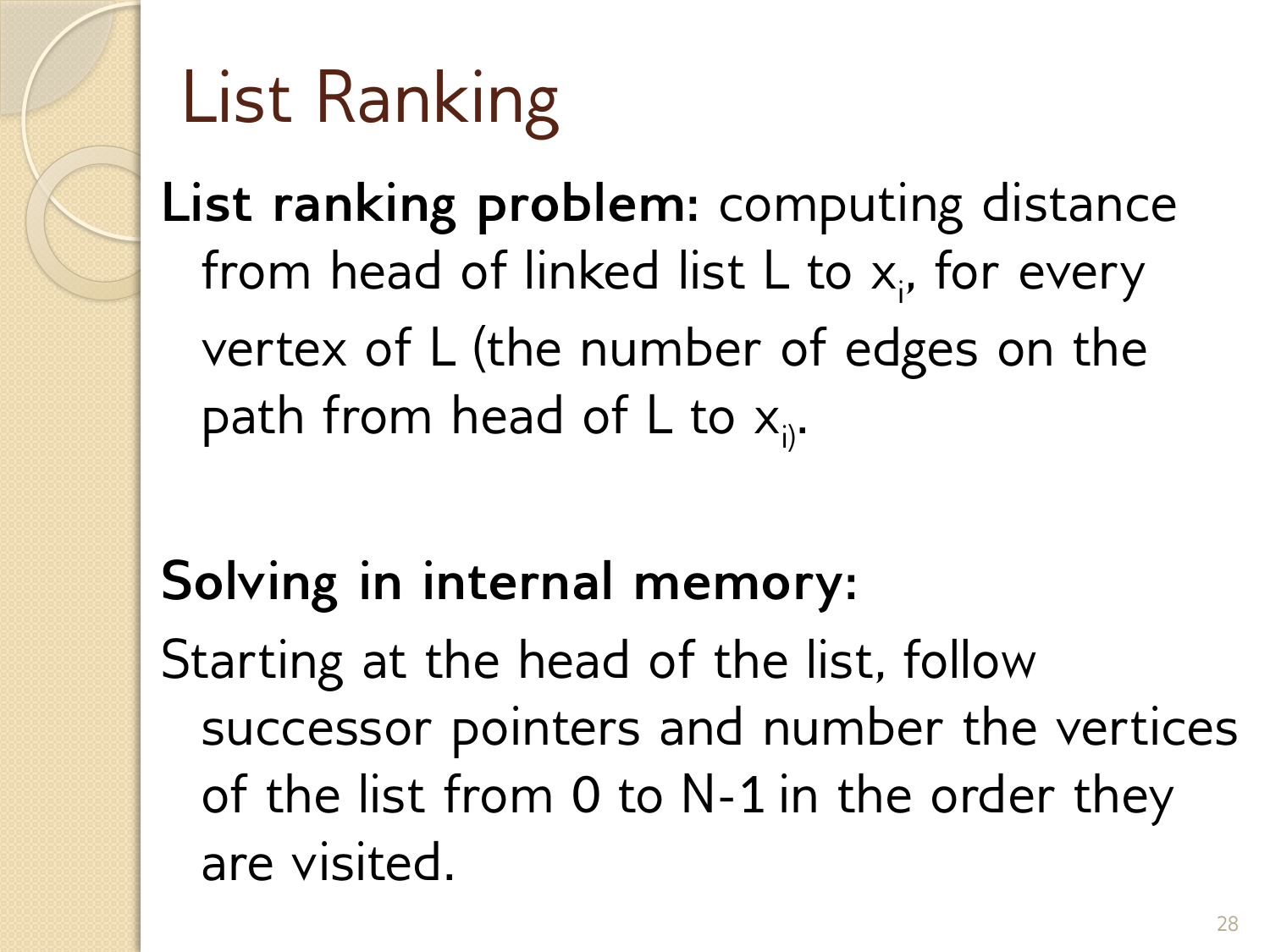

# List Ranking
List ranking problem: computing distance from head of linked list L to xi, for every vertex of L (the number of edges on the path from head of L to xi).

Solving in internal memory:
Starting at the head of the list, follow successor pointers and number the vertices of the list from 0 to N-1 in the order they are visited.

28